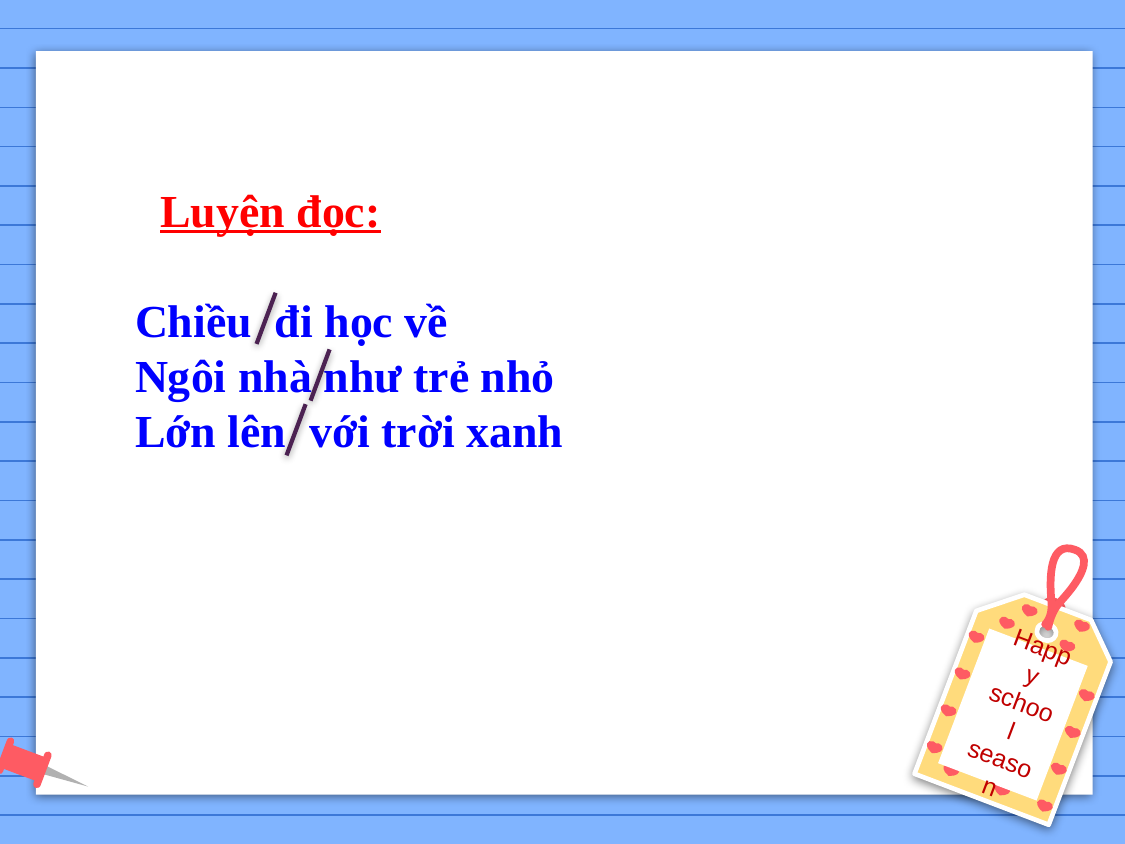

Luyện đọc:
Chiều  đi học về
Ngôi nhà như trẻ nhỏ
Lớn lên  với trời xanh

Happy school season